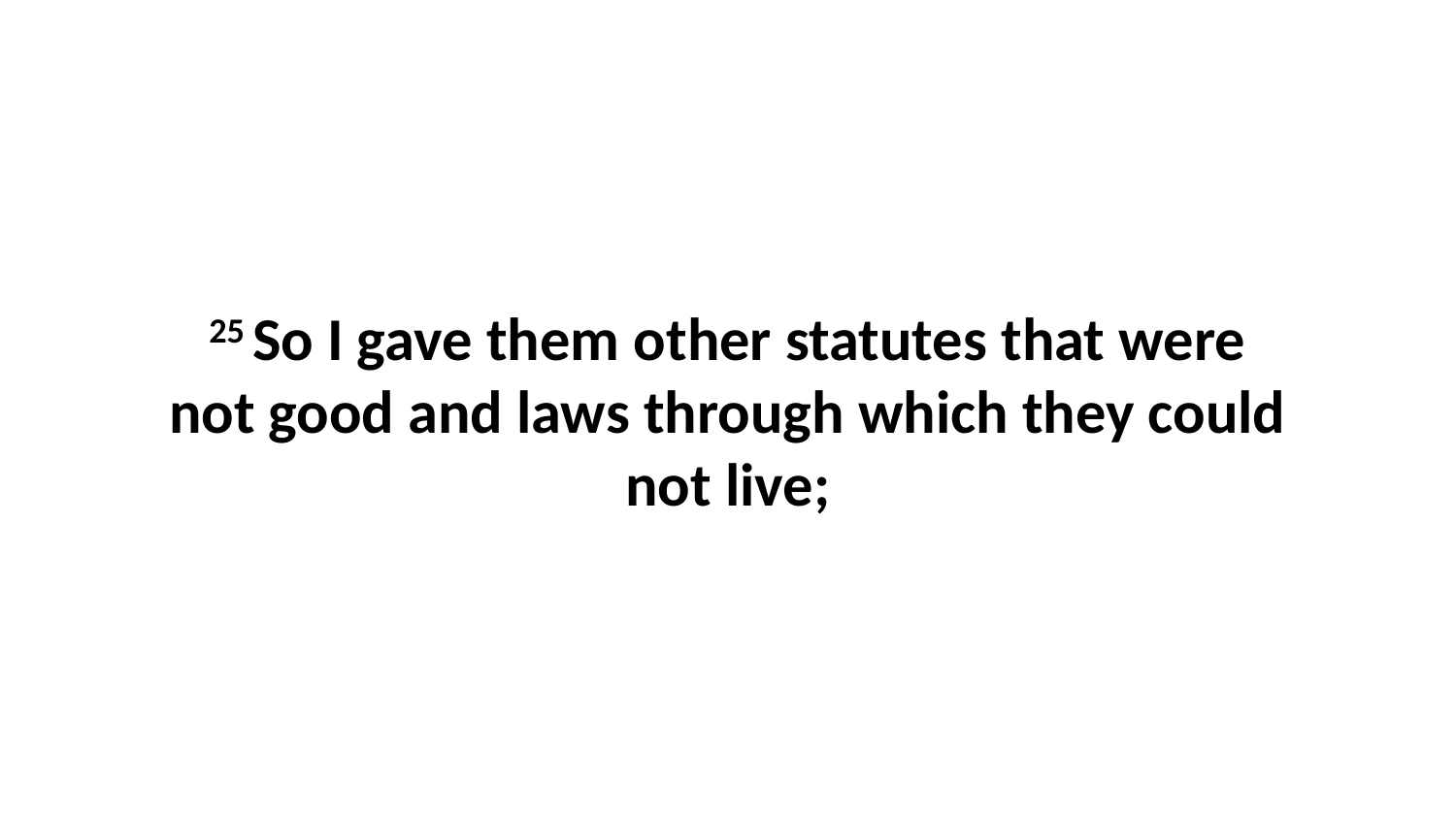

25 So I gave them other statutes that were not good and laws through which they could not live;